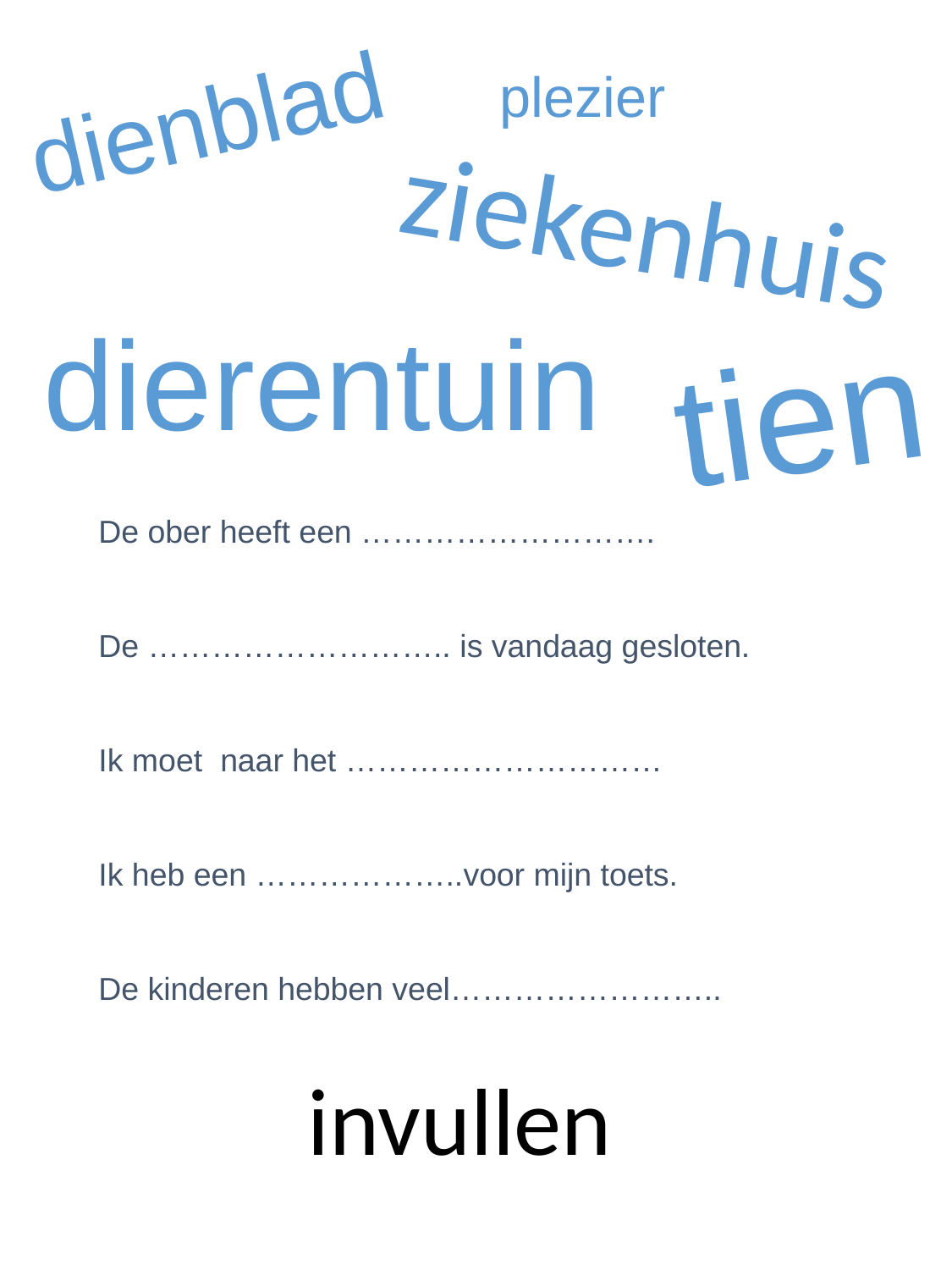

dienblad

plezier

ziekenhuis

dierentuin

tien

De ober heeft een ……………………….

De ……………………….. is vandaag gesloten.

Ik moet  naar het …………………………

Ik heb een ………………..voor mijn toets.

De kinderen hebben veel……………………..

invullen